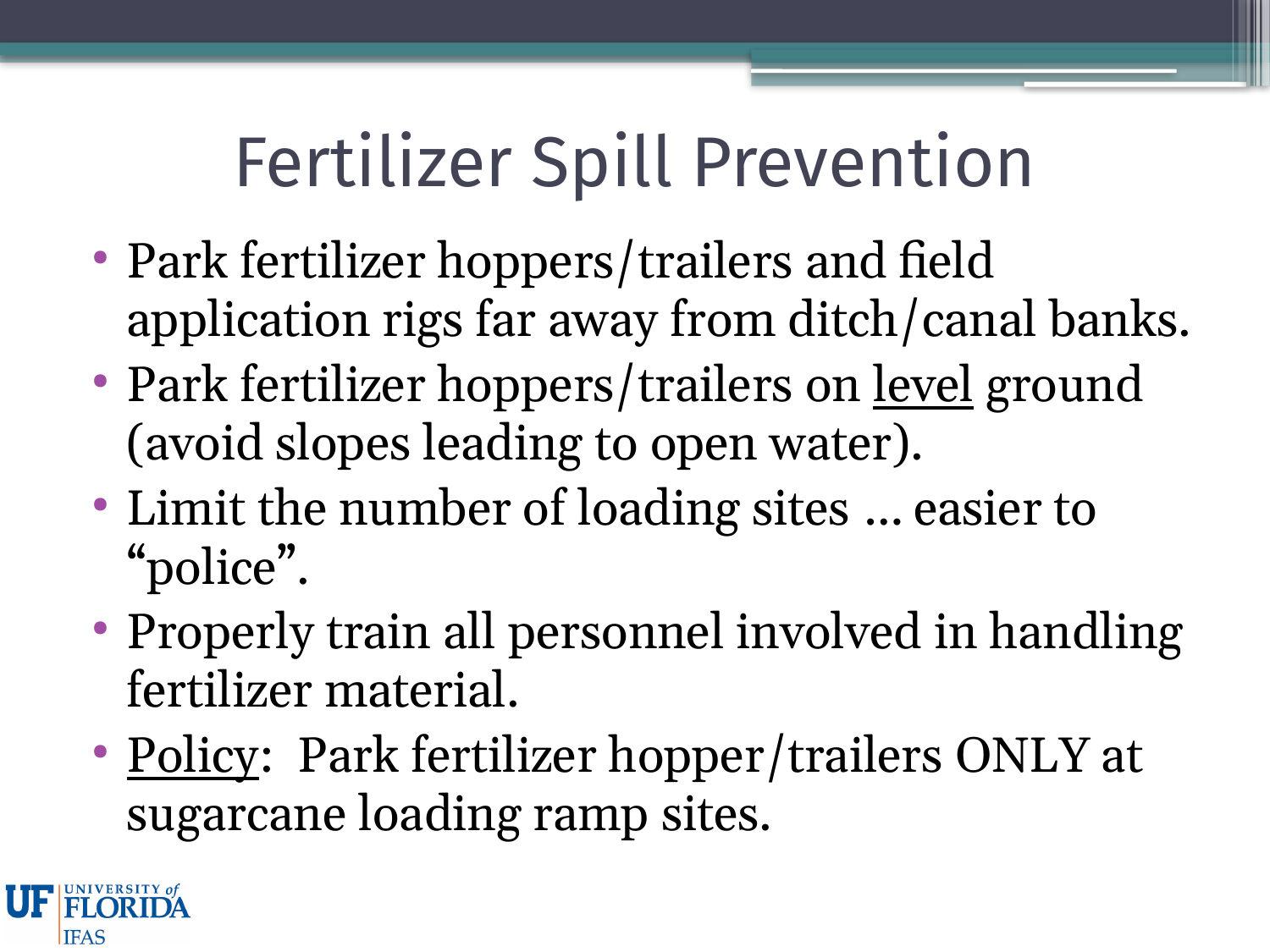

# Fertilizer Spill Prevention
Park fertilizer hoppers/trailers and field application rigs far away from ditch/canal banks.
Park fertilizer hoppers/trailers on level ground (avoid slopes leading to open water).
Limit the number of loading sites … easier to “police”.
Properly train all personnel involved in handling fertilizer material.
Policy:  Park fertilizer hopper/trailers ONLY at sugarcane loading ramp sites.